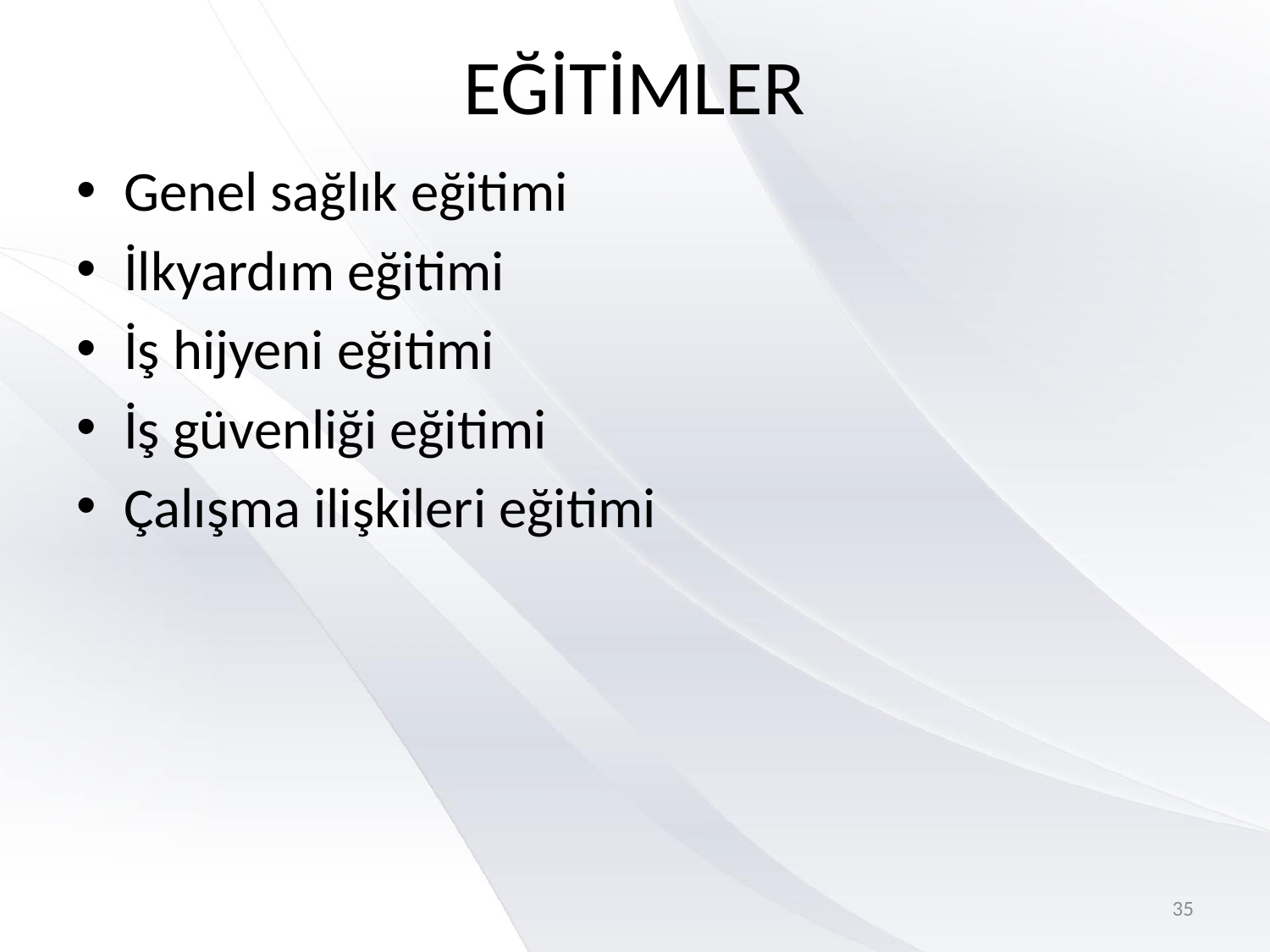

# EĞİTİMLER
Genel sağlık eğitimi
İlkyardım eğitimi
İş hijyeni eğitimi
İş güvenliği eğitimi
Çalışma ilişkileri eğitimi

35